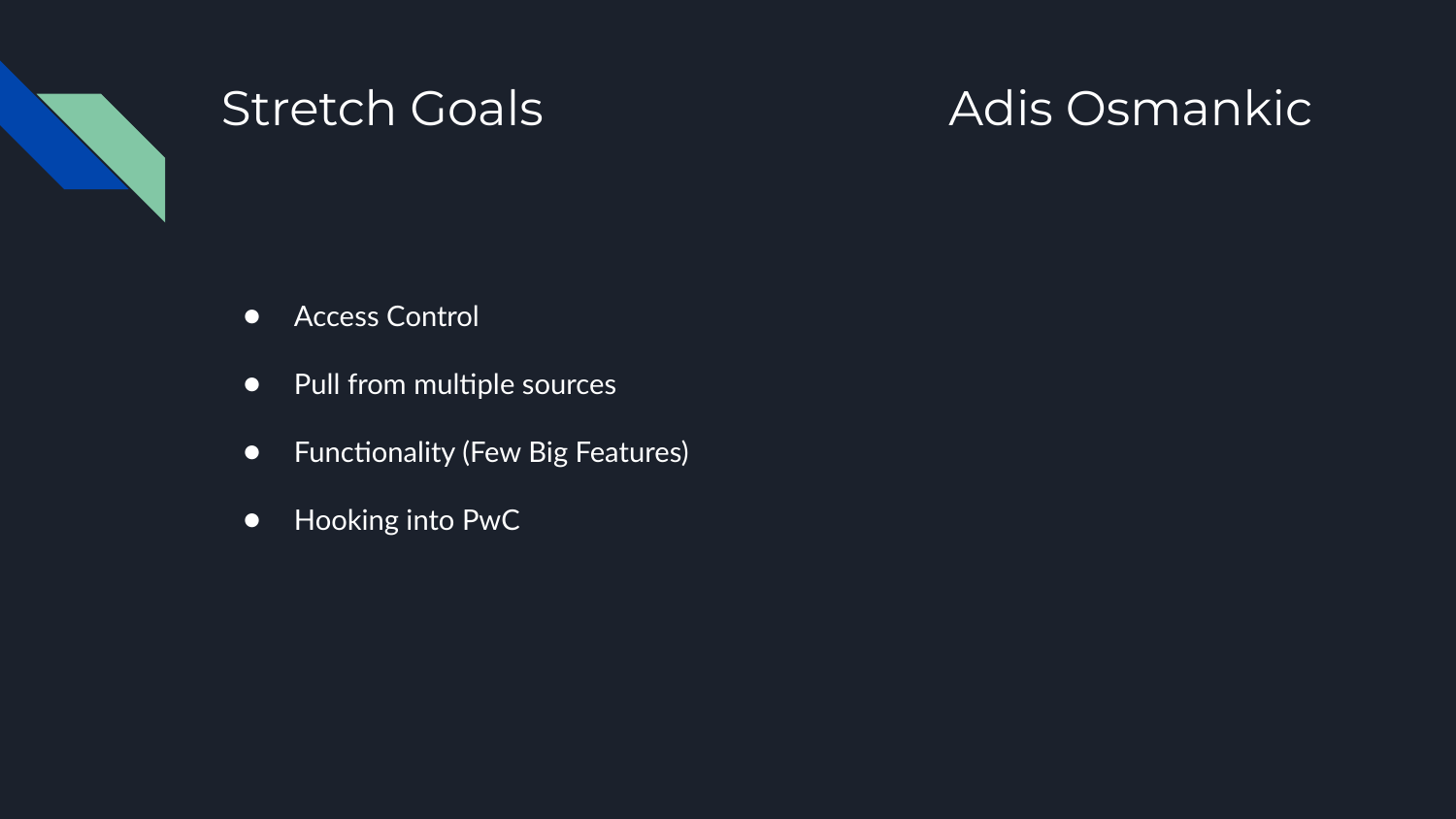

# Stretch Goals
Adis Osmankic
Access Control
Pull from multiple sources
Functionality (Few Big Features)
Hooking into PwC